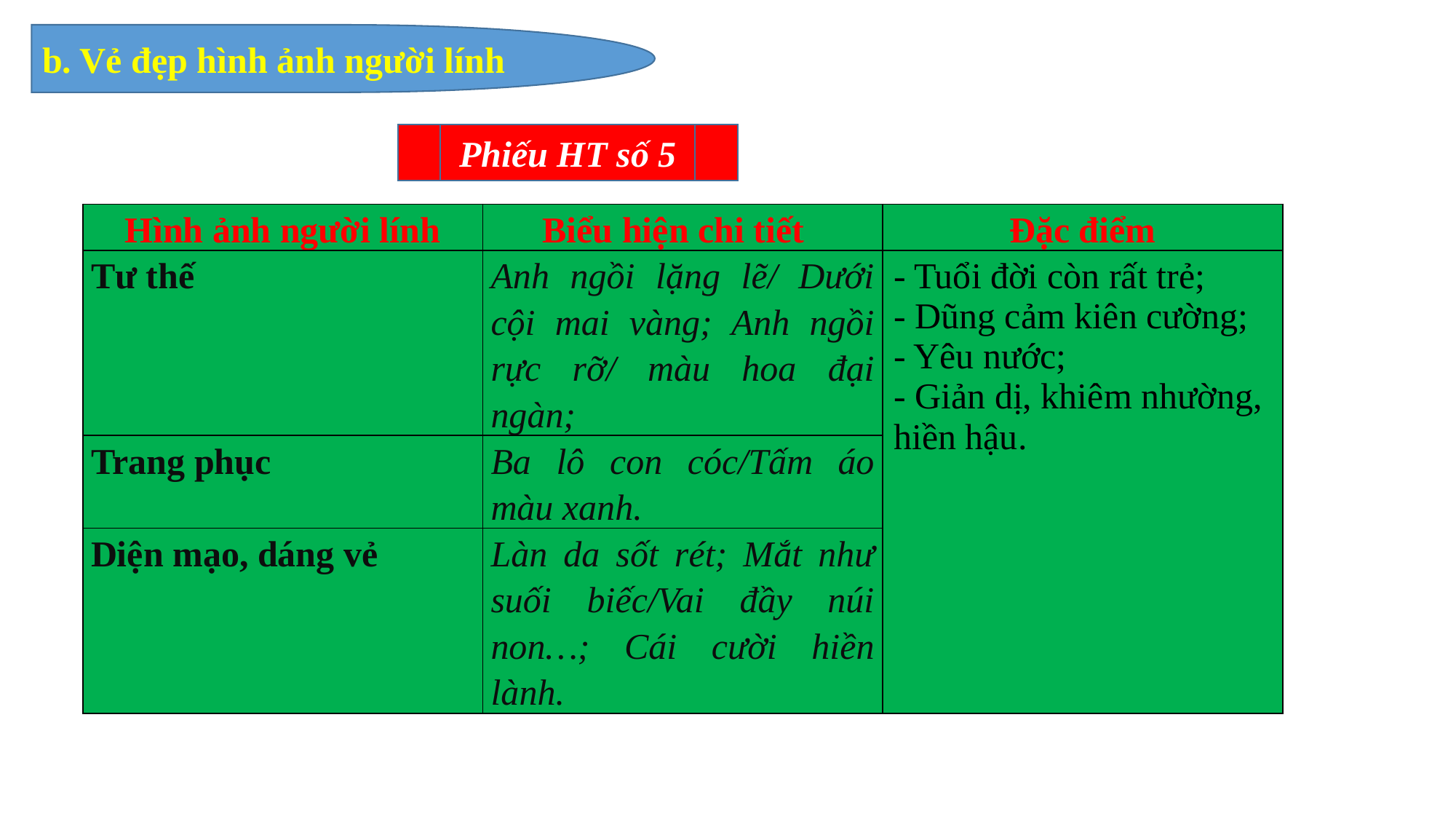

b. Vẻ đẹp hình ảnh người lính
Phiếu HT số 5
| Hình ảnh người lính | Biểu hiện chi tiết | Đặc điểm |
| --- | --- | --- |
| Tư thế | Anh ngồi lặng lẽ/ Dưới cội mai vàng; Anh ngồi rực rỡ/ màu hoa đại ngàn; | - Tuổi đời còn rất trẻ; - Dũng cảm kiên cường; - Yêu nước; - Giản dị, khiêm nhường, hiền hậu. |
| Trang phục | Ba lô con cóc/Tấm áo màu xanh. |  |
| Diện mạo, dáng vẻ | Làn da sốt rét; Mắt như suối biếc/Vai đầy núi non…; Cái cười hiền lành. |  |